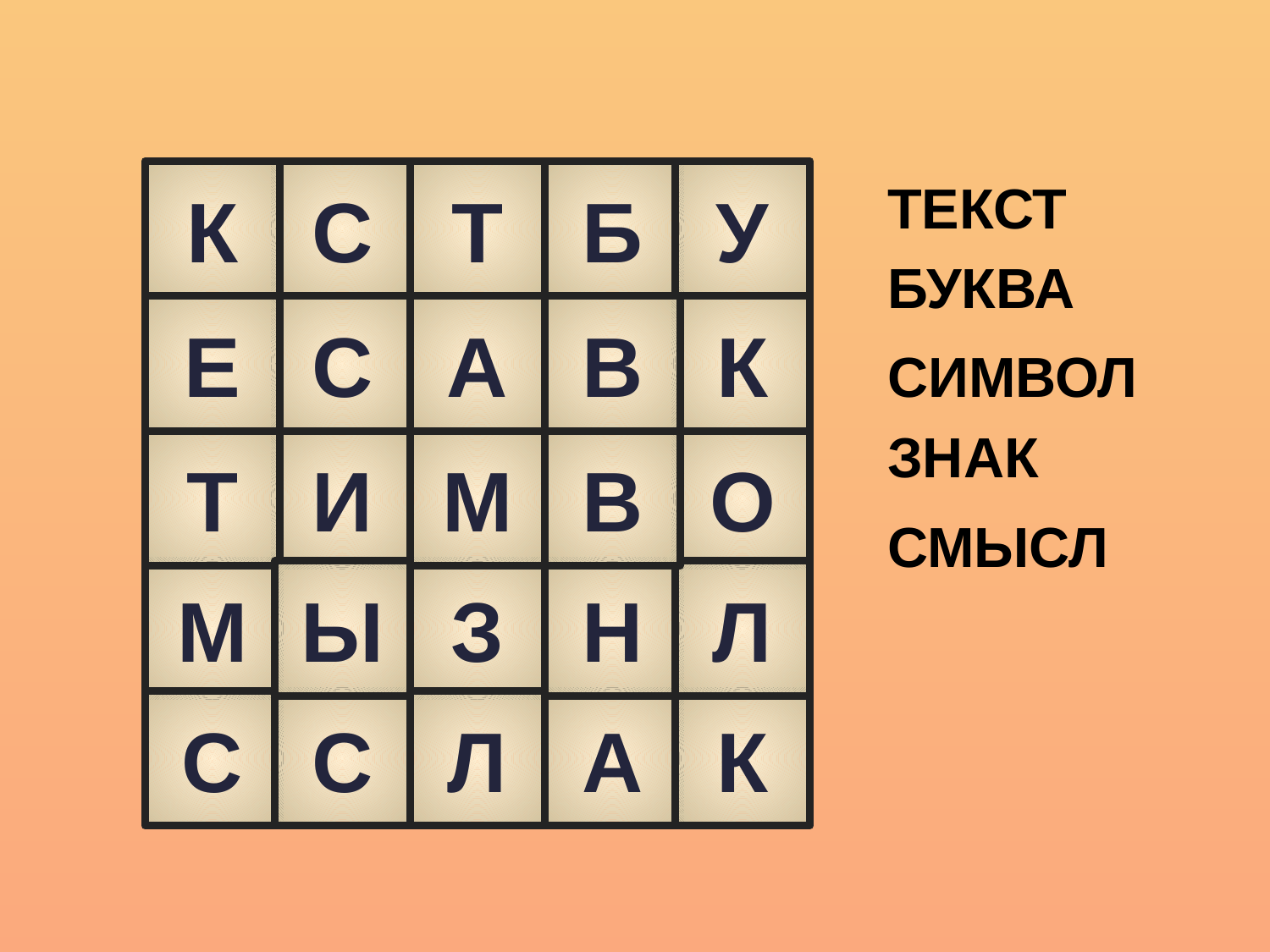

К
С
Т
Б
У
ТЕКСТ
БУКВА
Е
С
А
В
К
СИМВОЛ
ЗНАК
Т
И
М
В
О
СМЫСЛ
М
Ы
З
Н
Л
С
С
Л
А
К